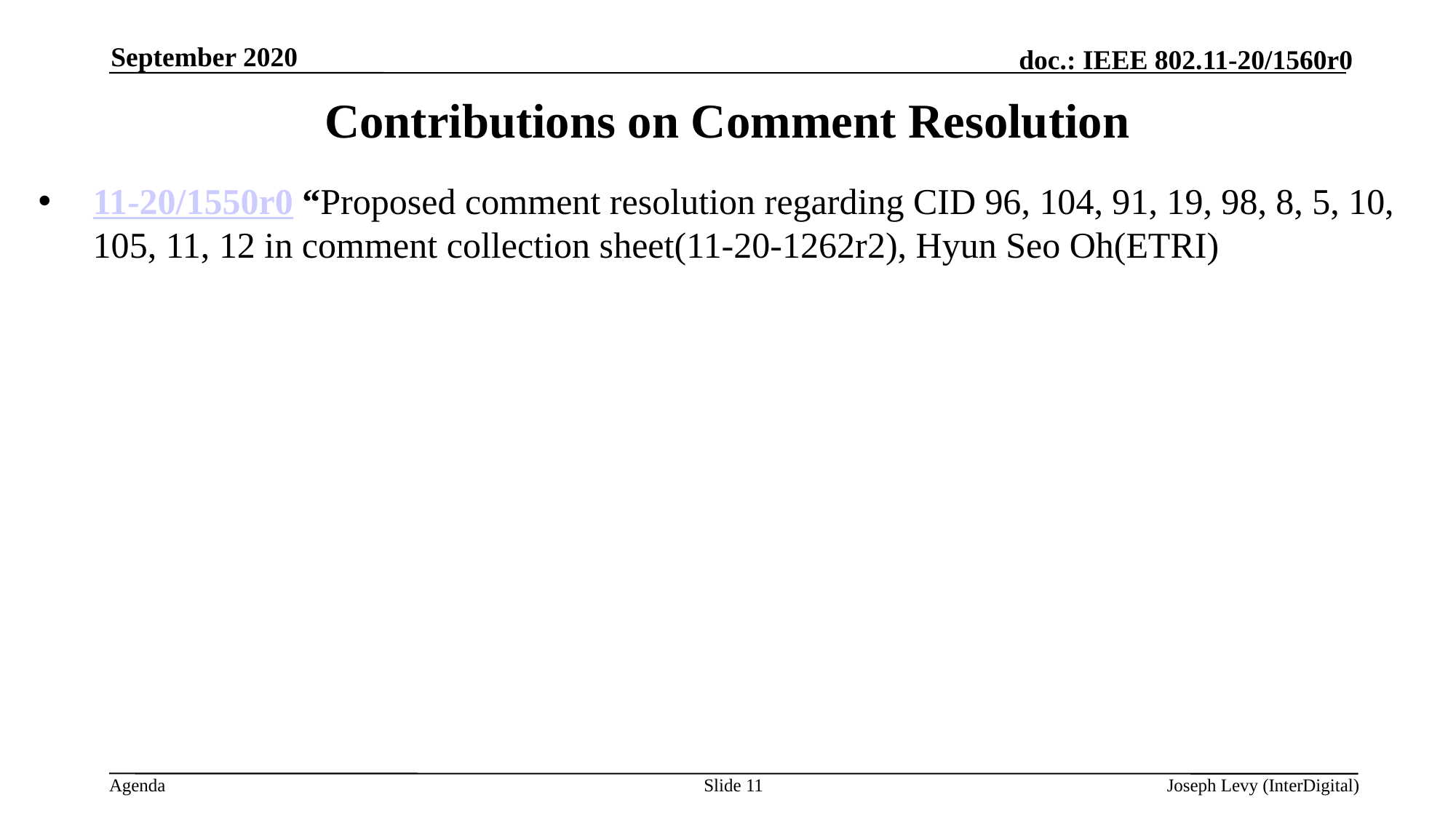

September 2020
# Contributions on Comment Resolution
11-20/1550r0 “Proposed comment resolution regarding CID 96, 104, 91, 19, 98, 8, 5, 10, 105, 11, 12 in comment collection sheet(11-20-1262r2), Hyun Seo Oh(ETRI)
Slide 11
Joseph Levy (InterDigital)